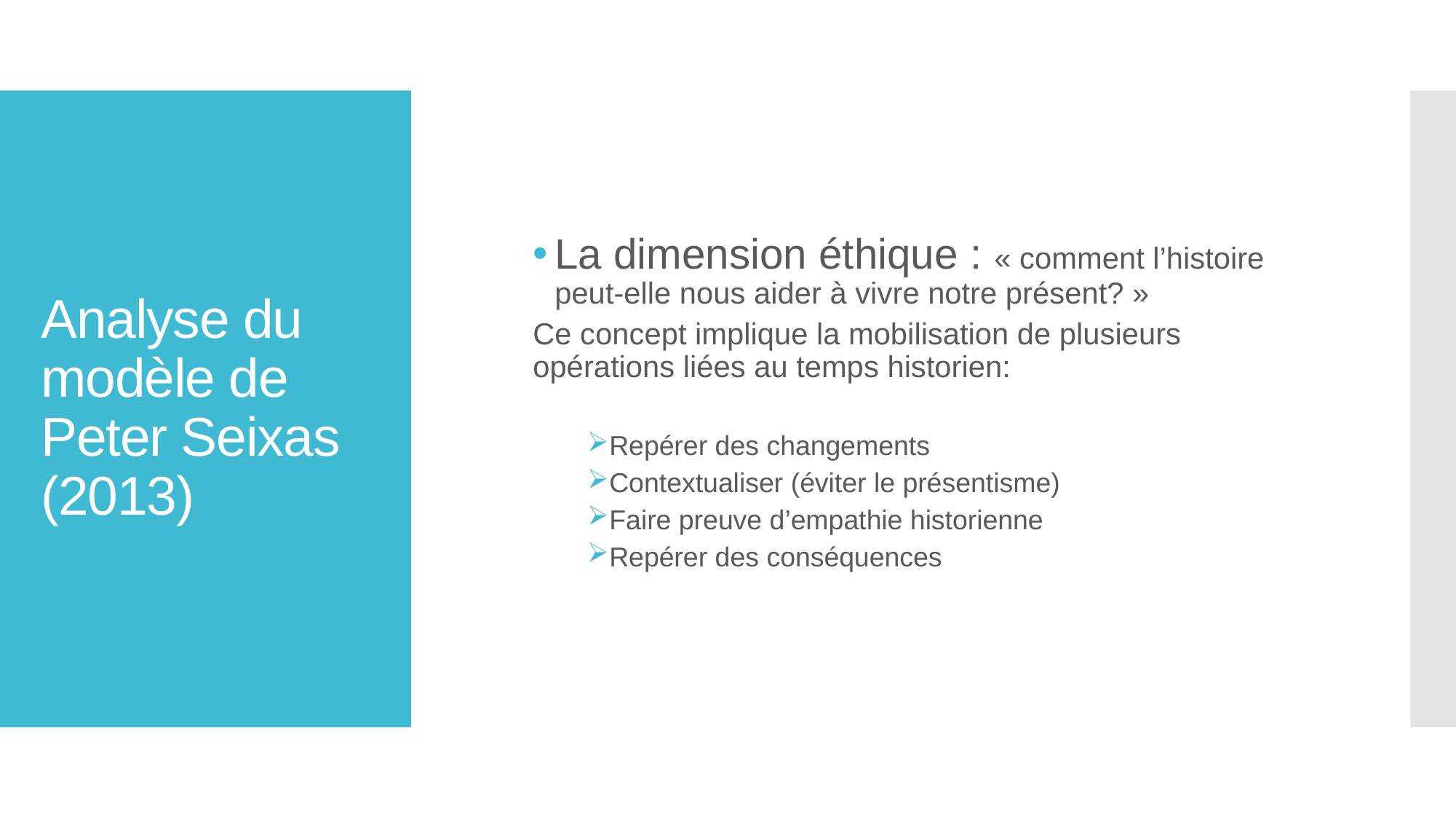

La dimension éthique : « comment l’histoire peut-elle nous aider à vivre notre présent? »
Ce concept implique la mobilisation de plusieurs opérations liées au temps historien:

Repérer des changements
Contextualiser (éviter le présentisme)
Faire preuve d’empathie historienne
Repérer des conséquences

# Analyse du modèle de Peter Seixas (2013)